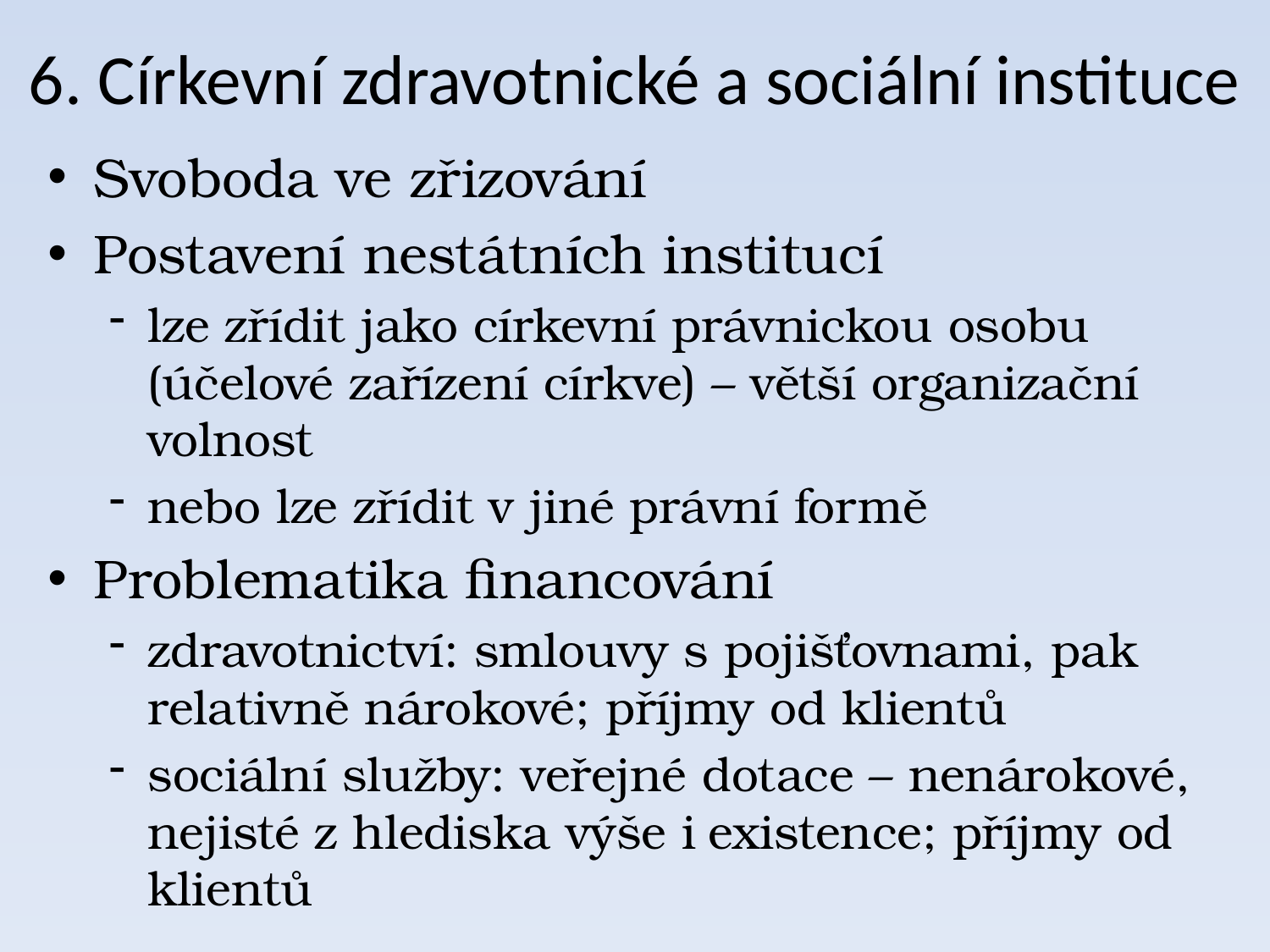

# 6. Církevní zdravotnické a sociální instituce
Svoboda ve zřizování
Postavení nestátních institucí
lze zřídit jako církevní právnickou osobu (účelové zařízení církve) – větší organizační volnost
nebo lze zřídit v jiné právní formě
Problematika financování
zdravotnictví: smlouvy s pojišťovnami, pak relativně nárokové; příjmy od klientů
sociální služby: veřejné dotace – nenáro­kové, nejisté z hlediska výše i existence; příjmy od klientů